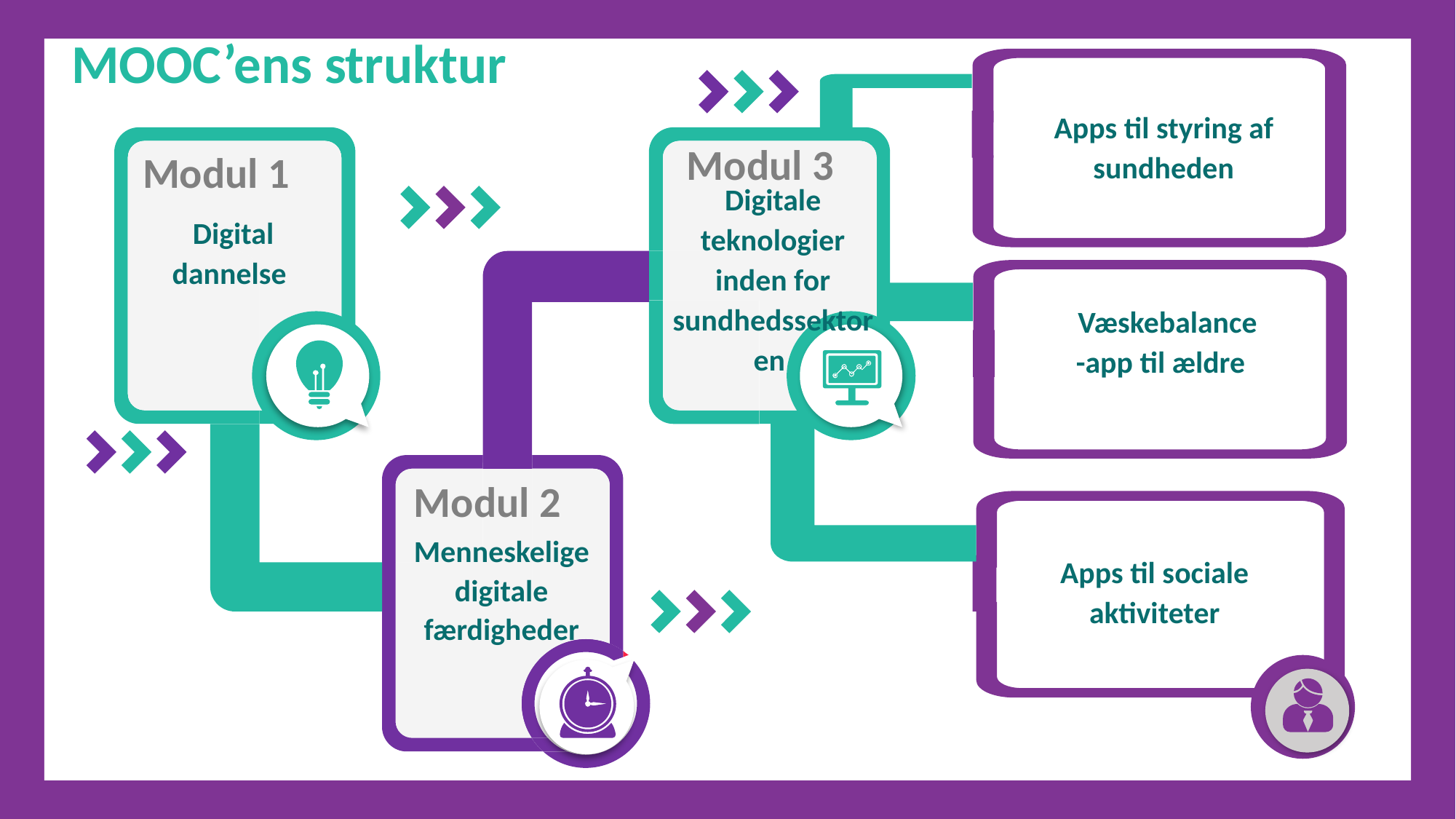

MOOC’ens struktur

Apps til styring af sundheden

Modul 3
Modul 1
Digitale teknologier inden for sundhedssektoren

Digital dannelse

Væskebalance-app til ældre

Modul 2
Menneskelige digitale færdigheder
Apps til sociale aktiviteter